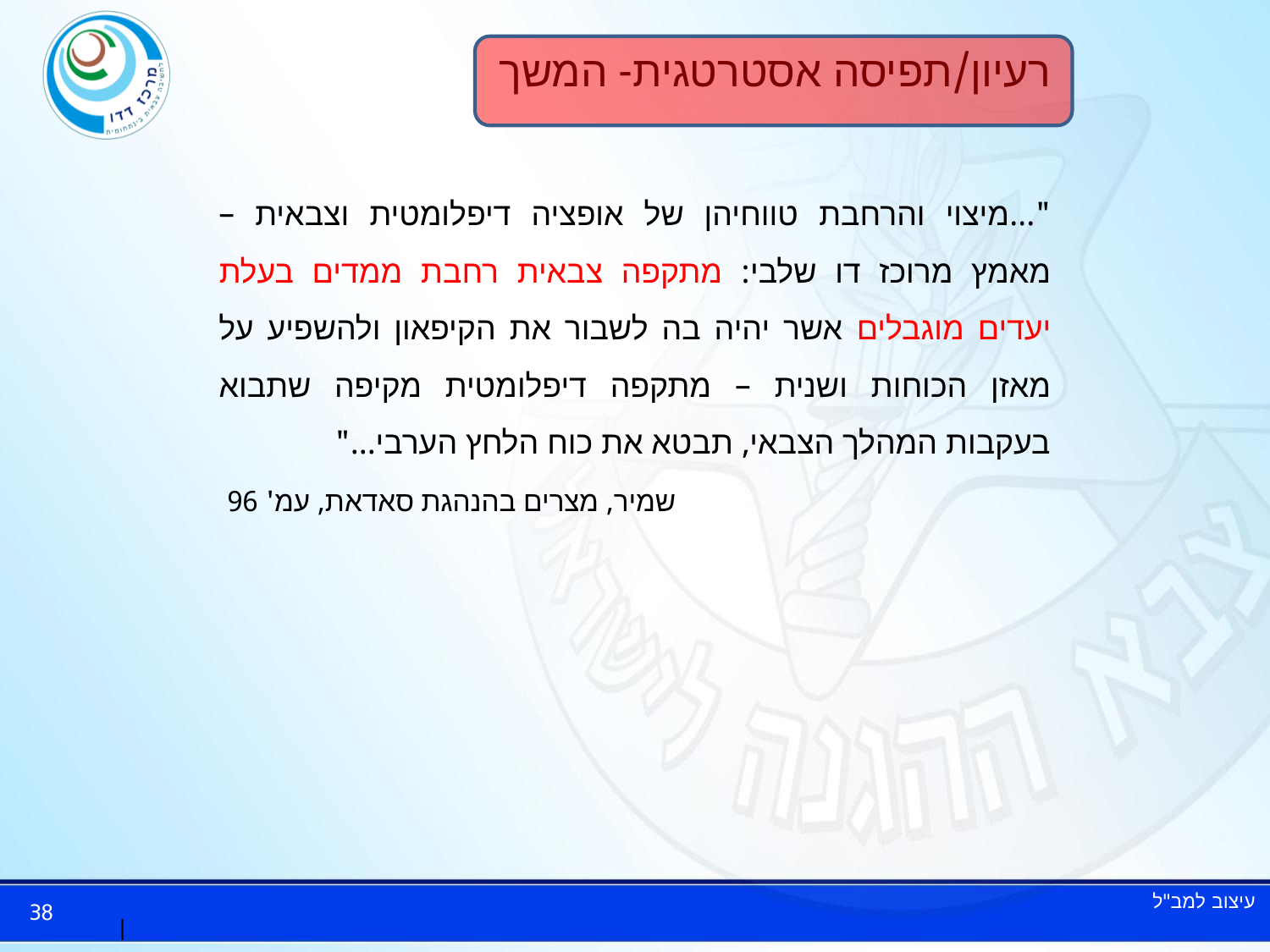

# רעיון/תפיסה אסטרטגית- המשך
"...מיצוי והרחבת טווחיהן של אופציה דיפלומטית וצבאית – מאמץ מרוכז דו שלבי: מתקפה צבאית רחבת ממדים בעלת יעדים מוגבלים אשר יהיה בה לשבור את הקיפאון ולהשפיע על מאזן הכוחות ושנית – מתקפה דיפלומטית מקיפה שתבוא בעקבות המהלך הצבאי, תבטא את כוח הלחץ הערבי..."
שמיר, מצרים בהנהגת סאדאת, עמ' 96